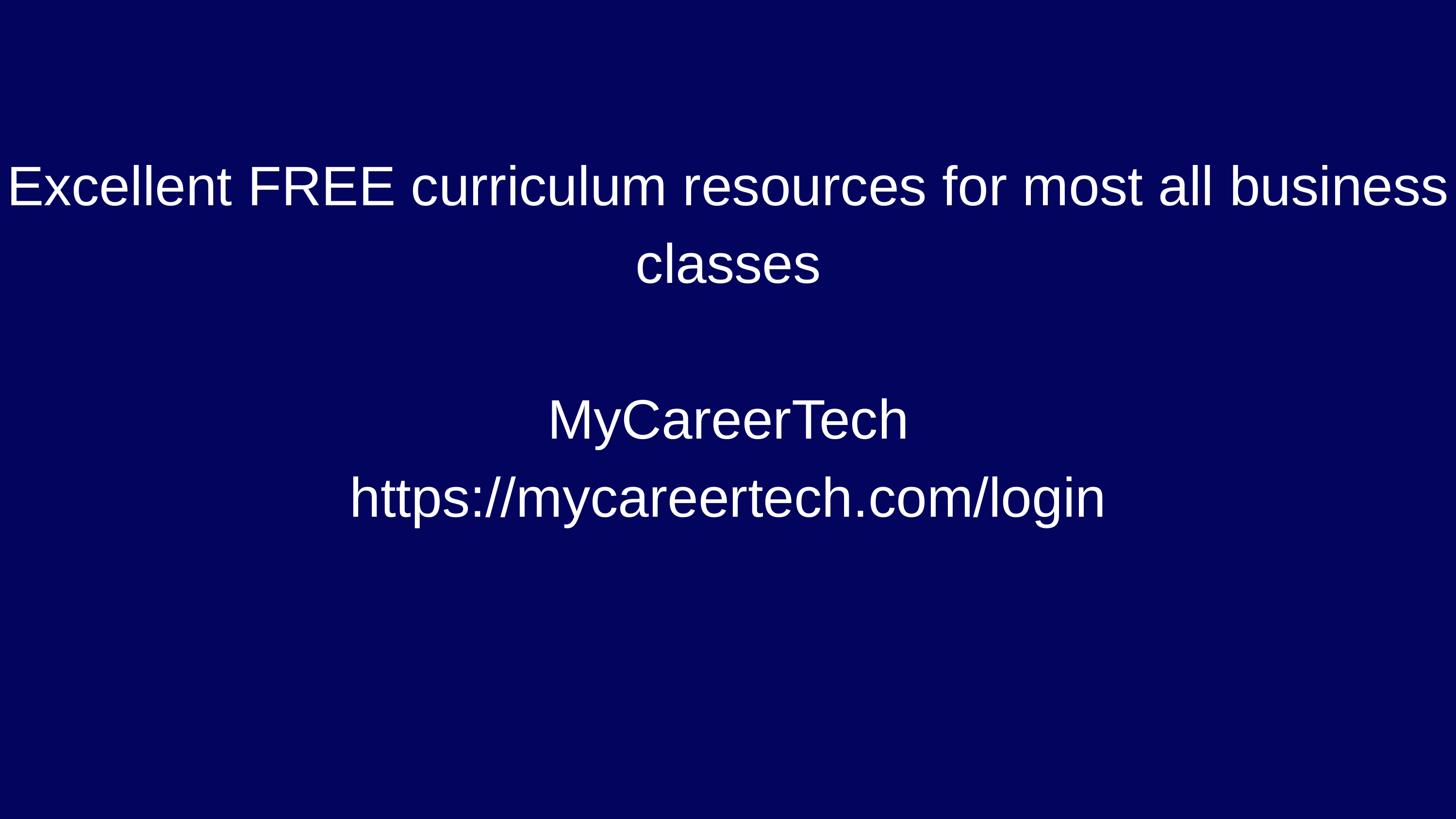

Excellent FREE curriculum resources for most all business classes

MyCareerTech
https://mycareertech.com/login